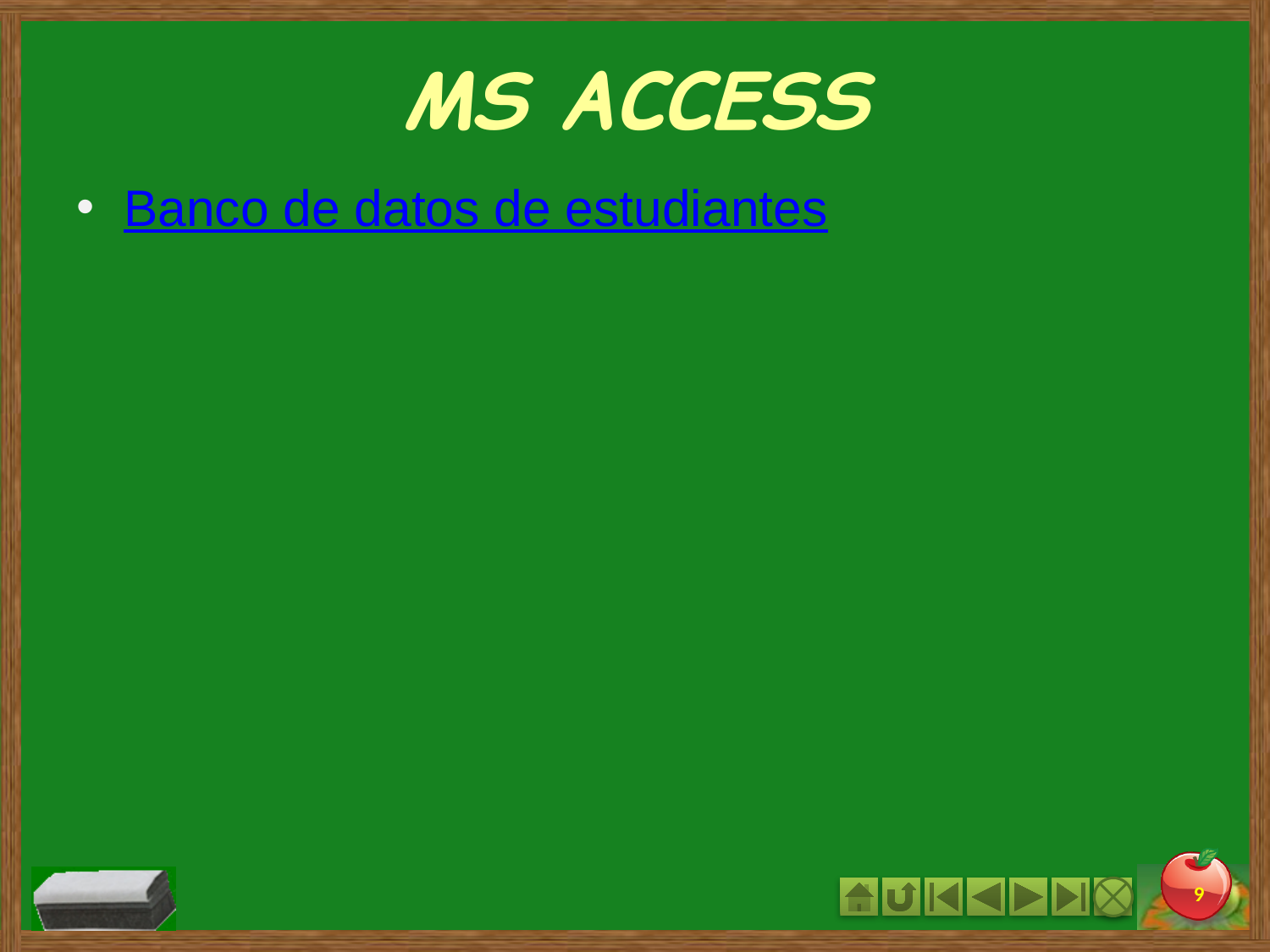

# MS ACCESS
Banco de datos de estudiantes

9